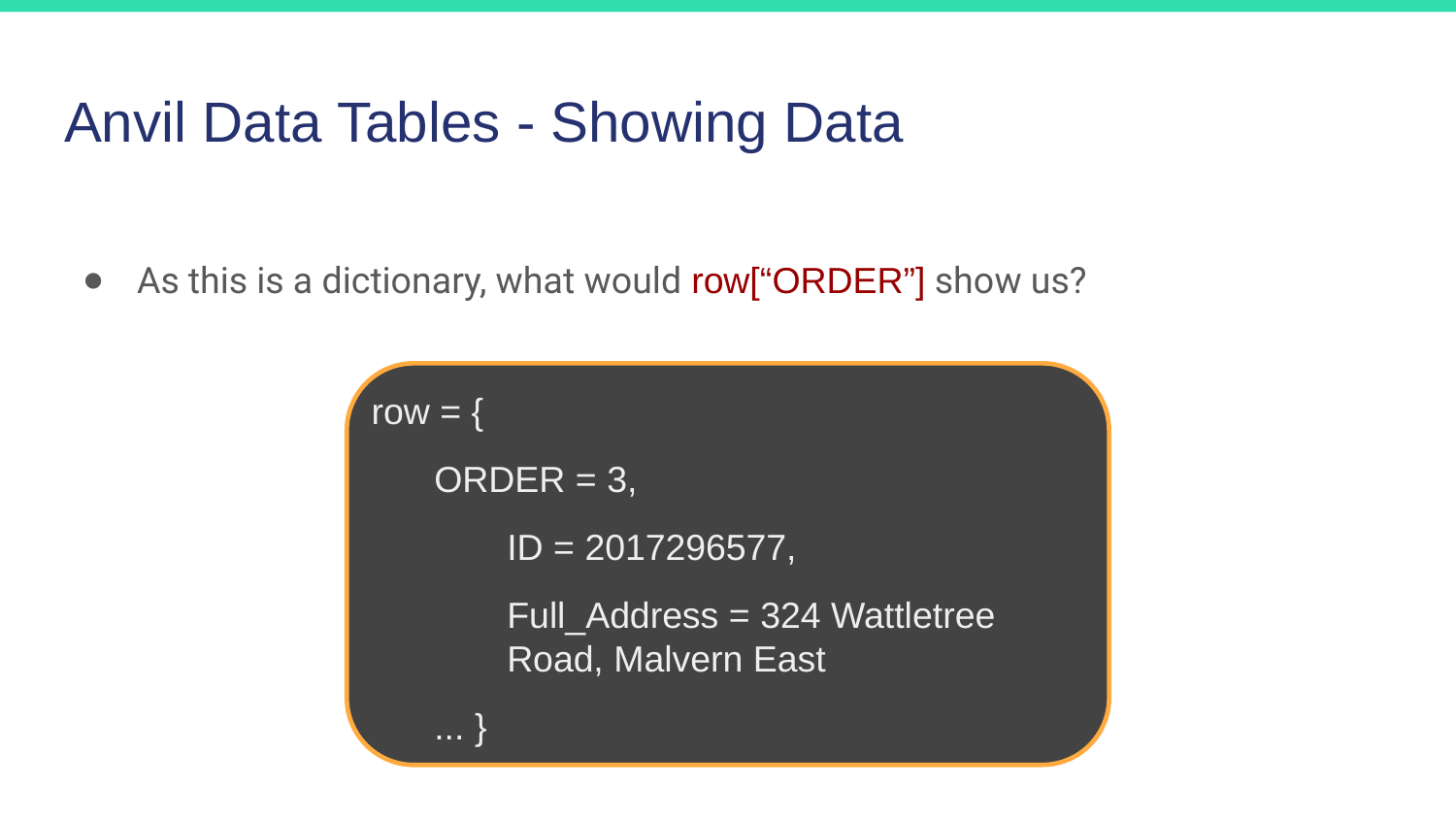

# Anvil Data Tables - Showing Data
As this is a dictionary, what would row[“ORDER”] show us?

 row = {
ORDER = 3,
	ID = 2017296577,
	Full_Address = 324 Wattletree
	Road, Malvern East
... }